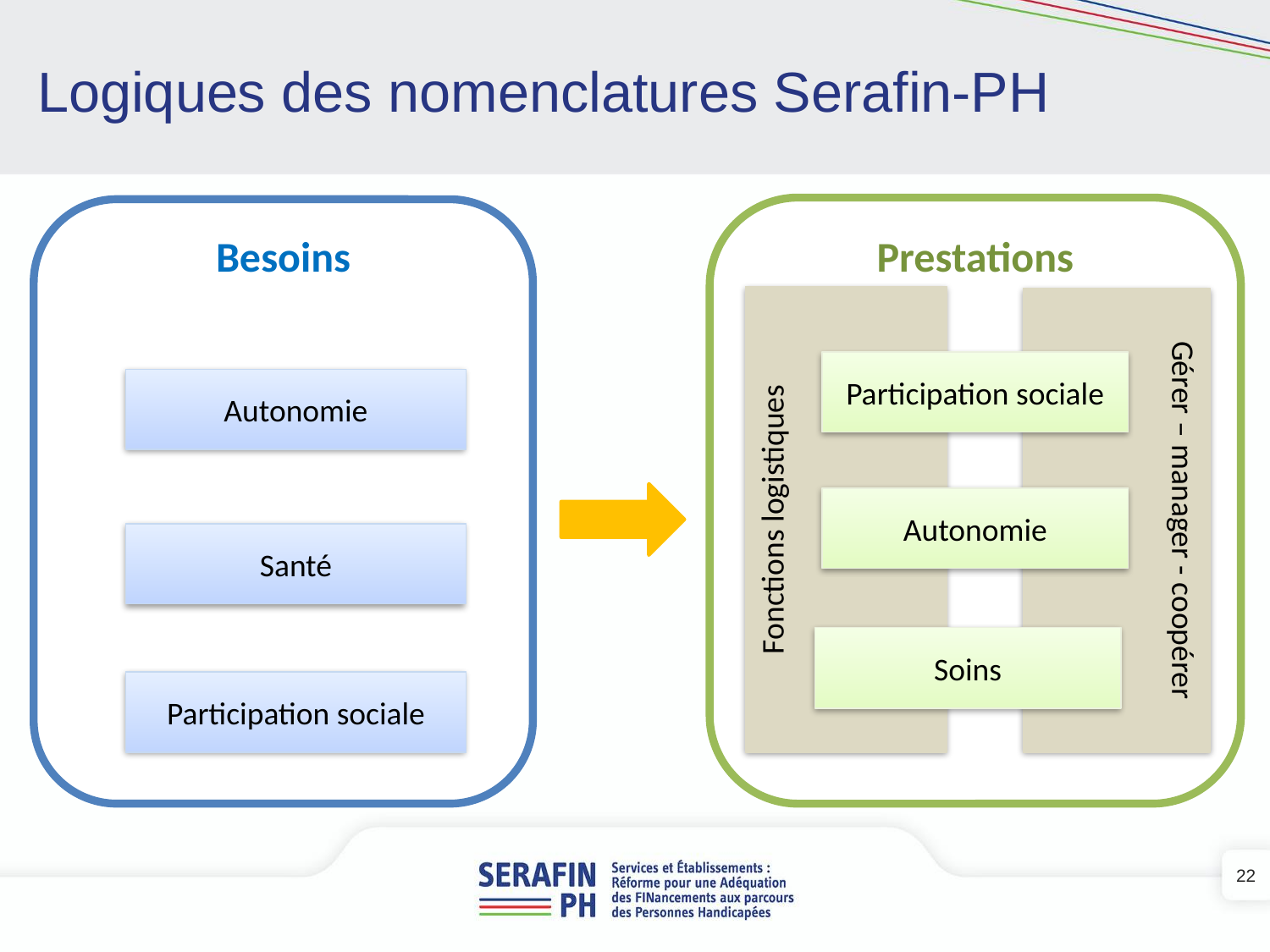

Logiques des nomenclatures Serafin-PH
Prestations
Besoins
Participation sociale
Autonomie
Fonctions logistiques
Gérer – manager - coopérer

Autonomie
Santé
Soins
Participation sociale